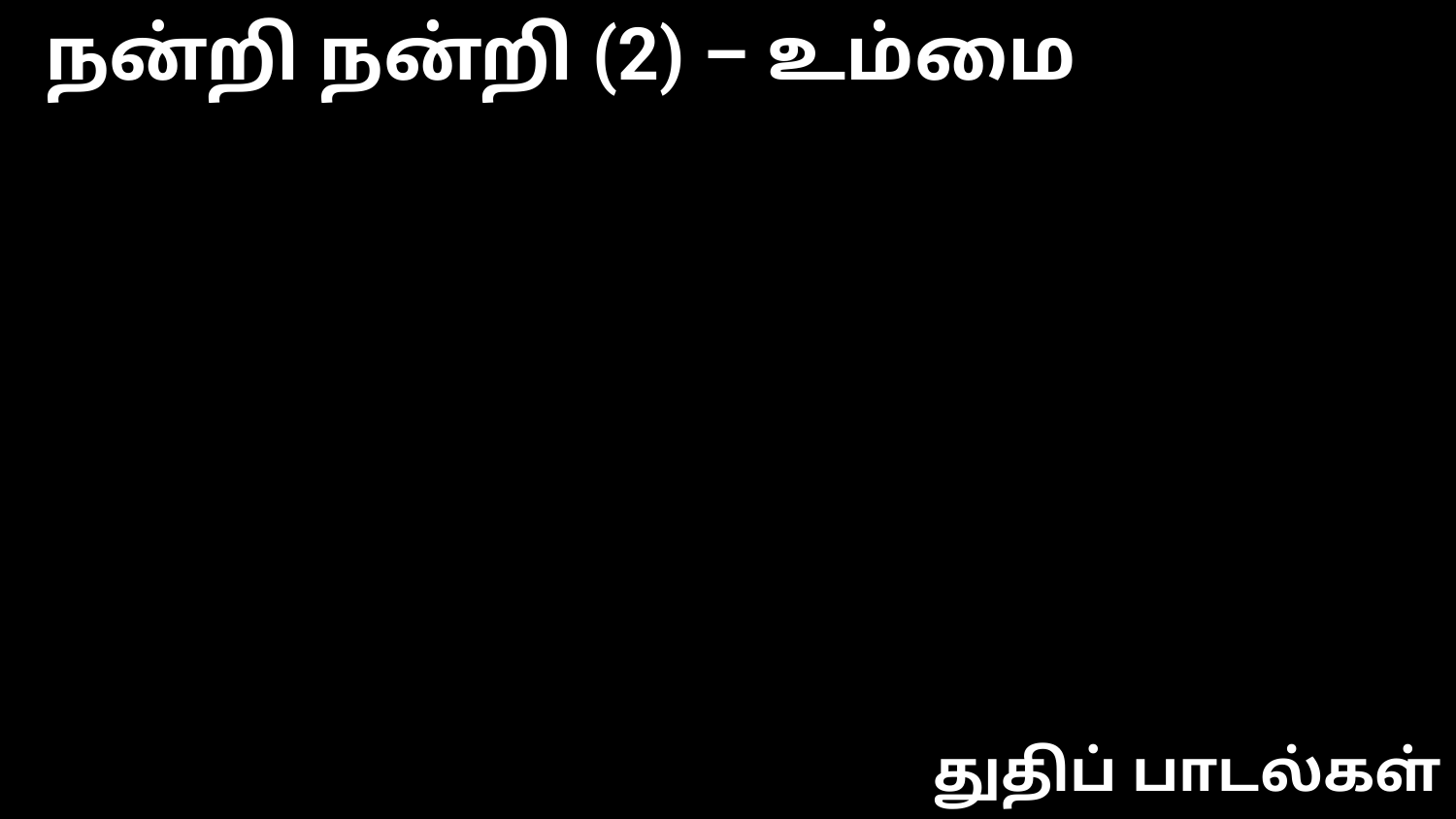

நன்றி நன்றி (2) – உம்மை

துதிப் பாடல்கள்